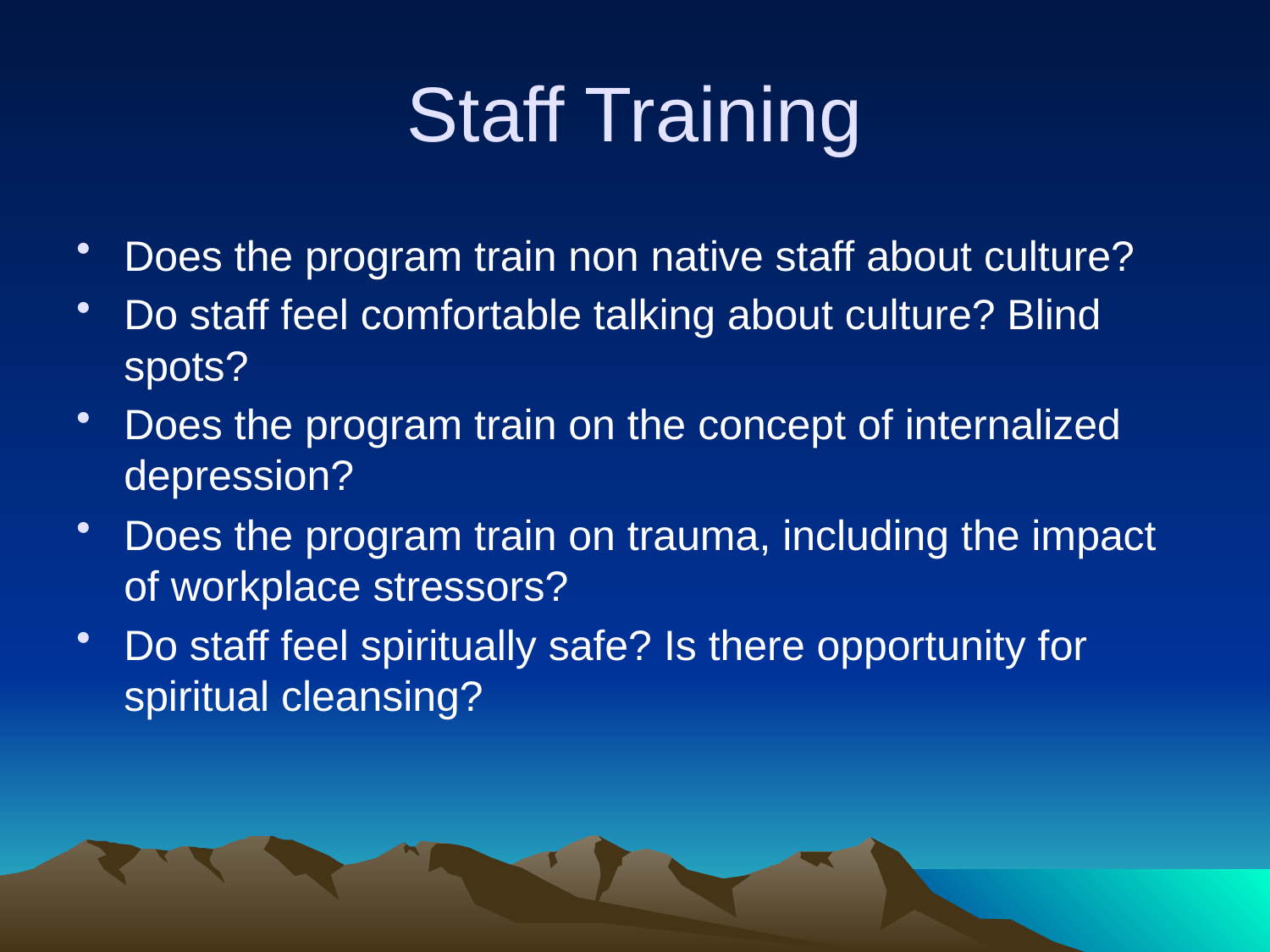

# Staff Training
Does the program train non native staff about culture?
Do staff feel comfortable talking about culture? Blind spots?
Does the program train on the concept of internalized depression?
Does the program train on trauma, including the impact of workplace stressors?
Do staff feel spiritually safe? Is there opportunity for spiritual cleansing?